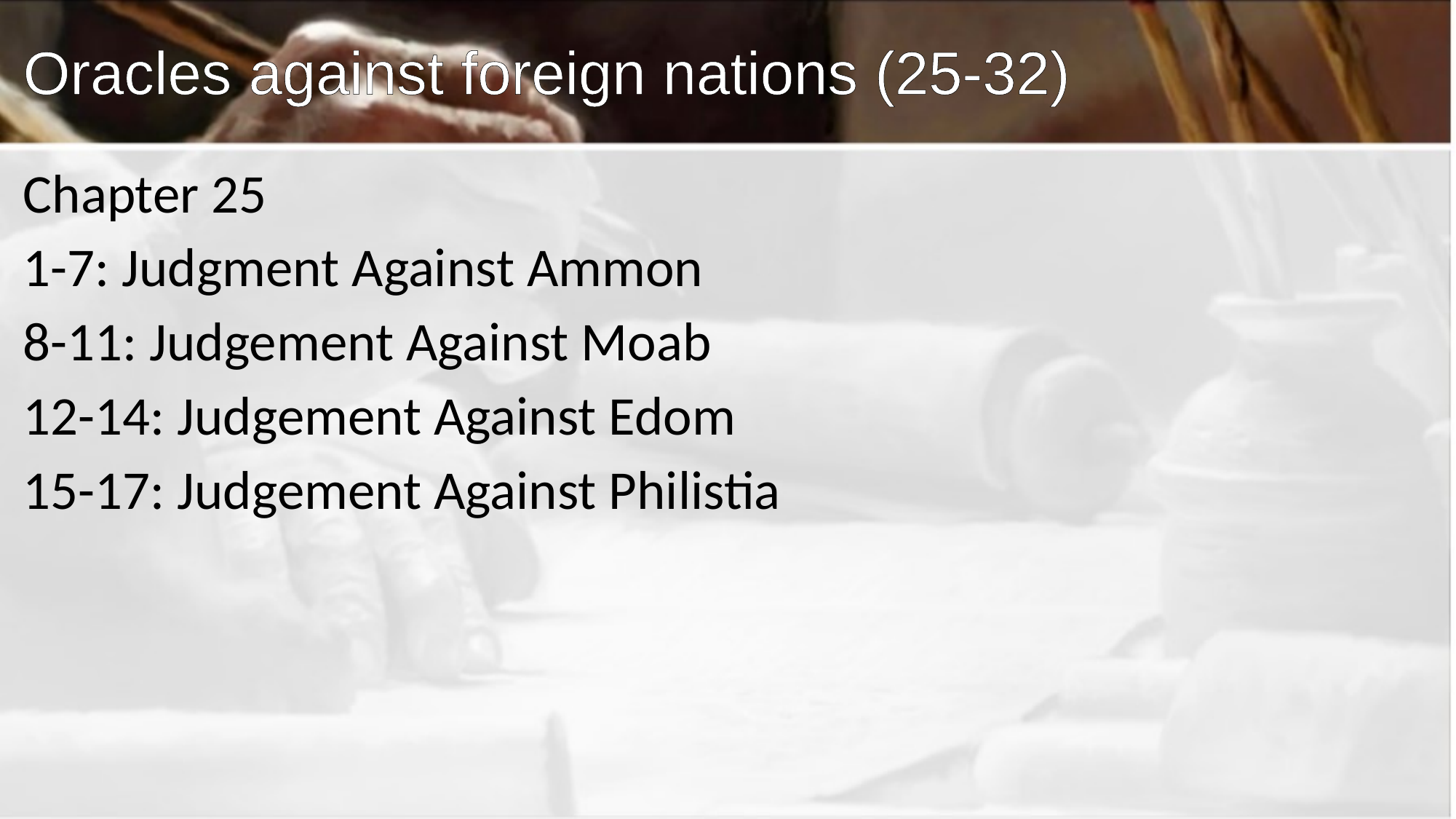

# Oracles against foreign nations (25-32)
Chapter 25
1-7: Judgment Against Ammon
8-11: Judgement Against Moab
12-14: Judgement Against Edom
15-17: Judgement Against Philistia